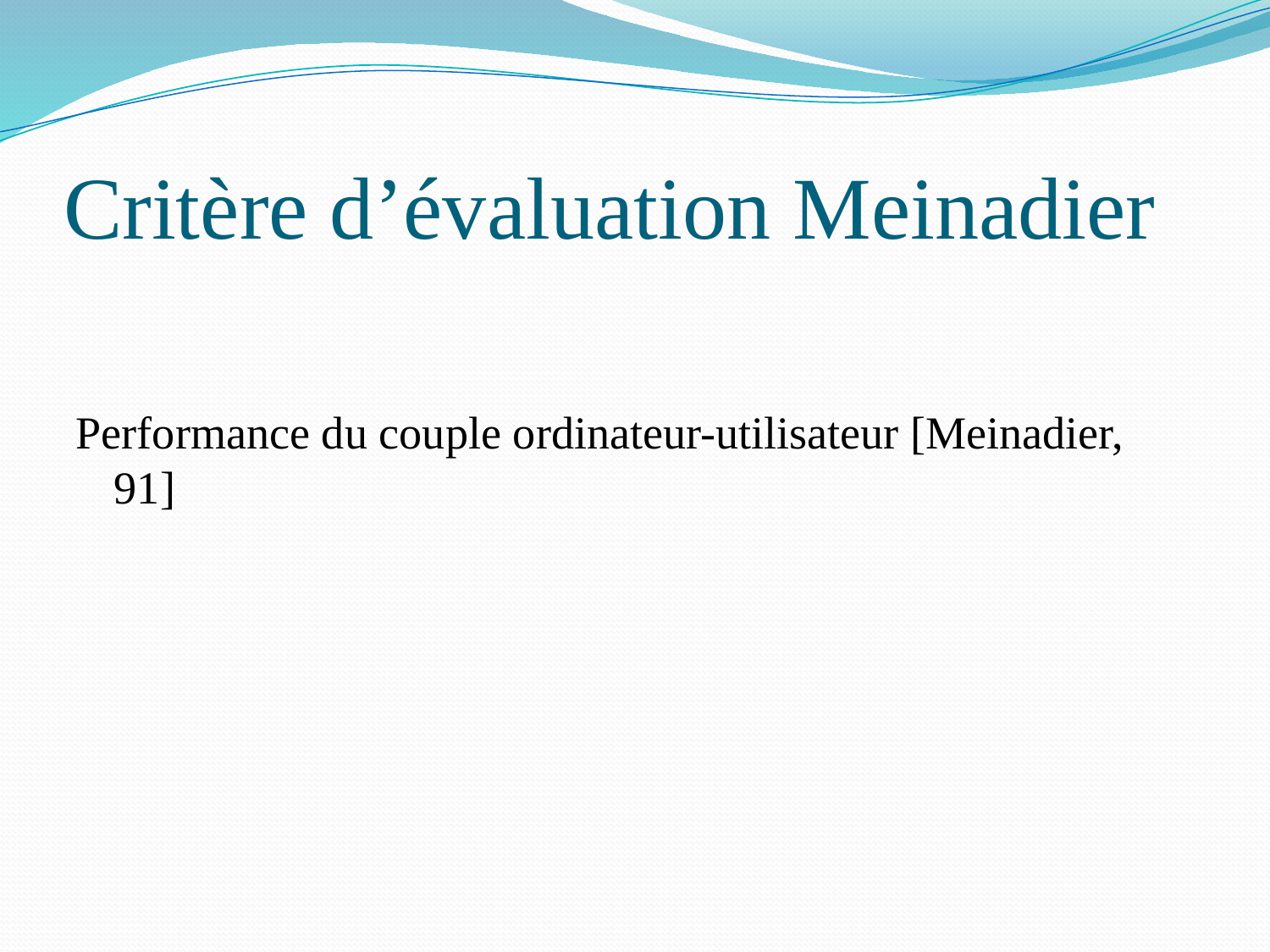

# Critère d’évaluation Meinadier

Performance du couple ordinateur-utilisateur [Meinadier, 91]